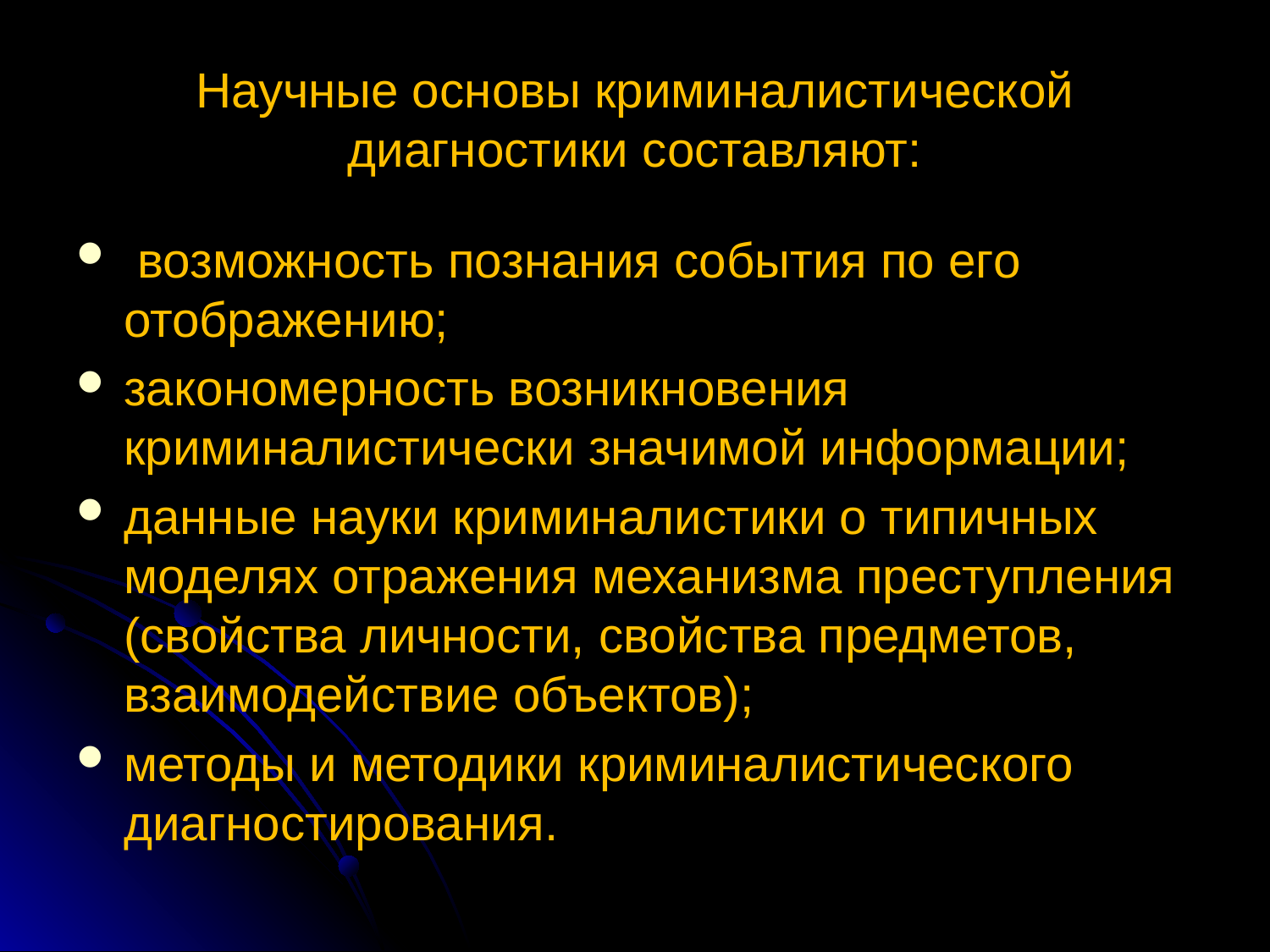

# Научные основы криминалистической диагностики составляют:
 возможность познания события по его отображению;
закономерность возникновения криминалистически значимой информации;
данные науки криминалистики о типичных моделях отражения механизма преступления (свойства личности, свойства предметов, взаимодействие объектов);
методы и методики криминалистического диагностирования.